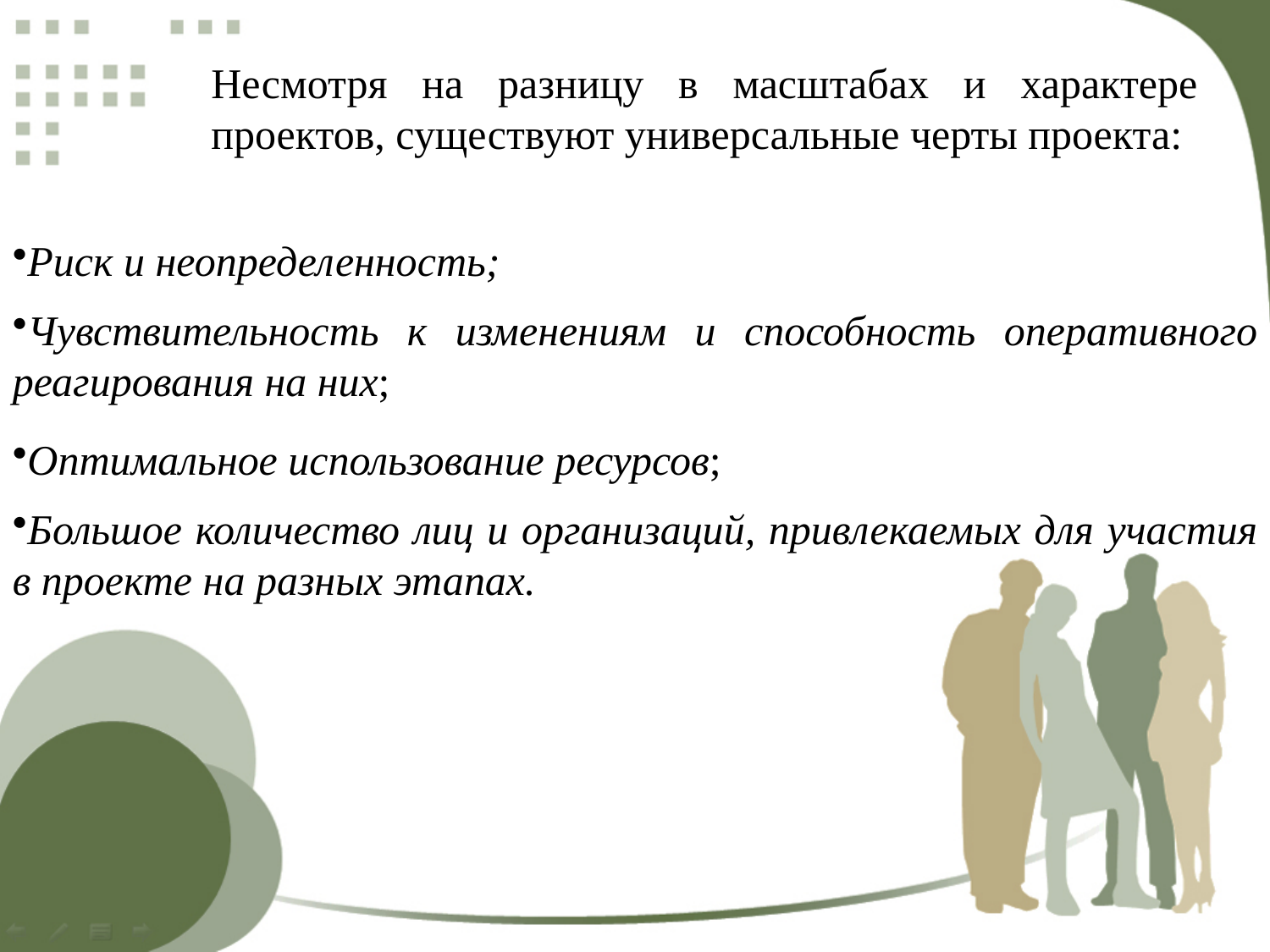

Несмотря на разницу в масштабах и характере проектов, существуют универсальные черты проекта:
Риск и неопределенность;
Чувствительность к изменениям и способность оперативного реагирования на них;
Оптимальное использование ресурсов;
Большое количество лиц и организаций, привлекаемых для участия в проекте на разных этапах.